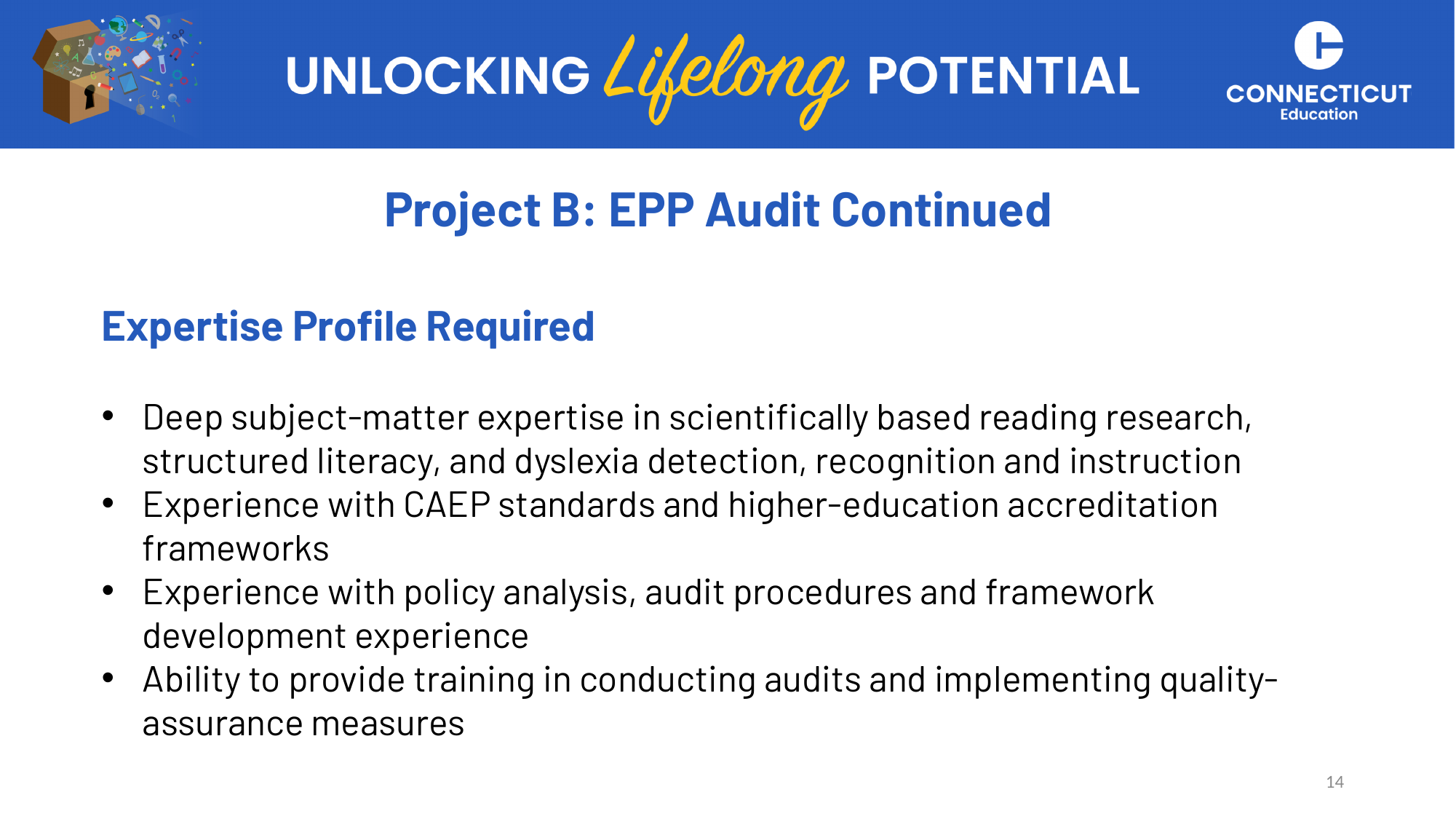

# Project B: EPP Audit Continued​​
Expertise Profile Required​

Deep subject-matter expertise in scientifically based reading research, structured literacy, and dyslexia detection, recognition and instruction​
Experience with CAEP standards and higher-education accreditation frameworks​
Experience with policy analysis, audit procedures and framework development experience​
Ability to provide training in conducting audits and implementing quality-assurance measures
14